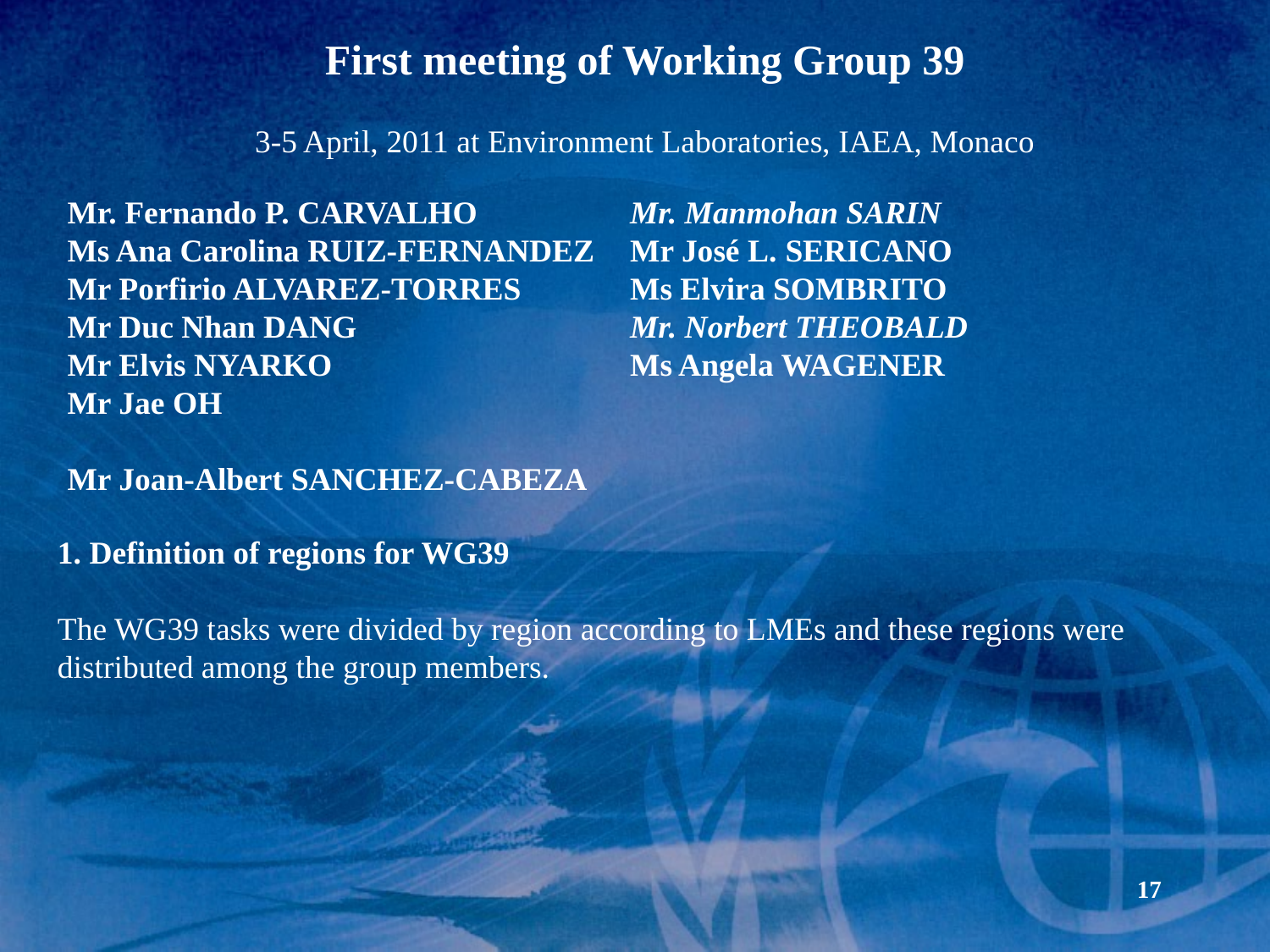

First meeting of Working Group 39

3-5 April, 2011 at Environment Laboratories, IAEA, Monaco

Mr. Fernando P. CARVALHO
Ms Ana Carolina RUIZ-FERNANDEZ
Mr Porfirio ALVAREZ-TORRES
Mr Duc Nhan DANG
Mr Elvis NYARKO
Mr Jae OH

Mr Joan-Albert SAnchez-Cabeza
Mr. Manmohan SARIN
Mr José L. Sericano
Ms Elvira SOMBRITO
Mr. Norbert THEOBALD
Ms Angela WAGENER
1. Definition of regions for WG39

The WG39 tasks were divided by region according to LMEs and these regions were distributed among the group members.
17